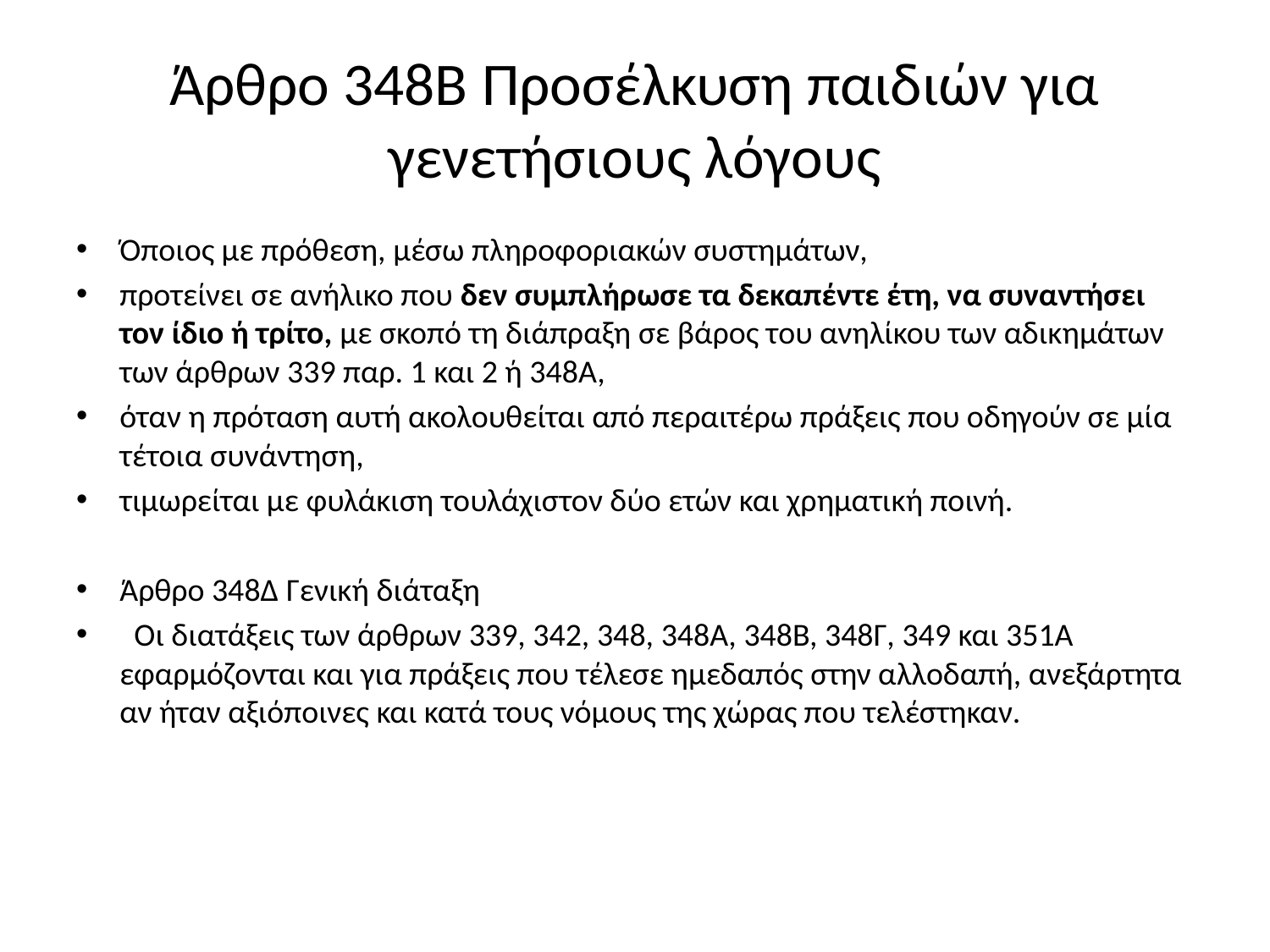

# Άρθρο 348Β Προσέλκυση παιδιών για γενετήσιους λόγους
Όποιος με πρόθεση, μέσω πληροφοριακών συστημάτων,
προτείνει σε ανήλικο που δεν συμπλήρωσε τα δεκαπέντε έτη, να συναντήσει τον ίδιο ή τρίτο, με σκοπό τη διάπραξη σε βάρος του ανηλίκου των αδικημάτων των άρθρων 339 παρ. 1 και 2 ή 348Α,
όταν η πρόταση αυτή ακολουθείται από περαιτέρω πράξεις που οδηγούν σε μία τέτοια συνάντηση,
τιμωρείται με φυλάκιση τουλάχιστον δύο ετών και χρηματική ποινή.

Άρθρο 348Δ Γενική διάταξη
  Οι διατάξεις των άρθρων 339, 342, 348, 348Α, 348Β, 348Γ, 349 και 351Α εφαρμόζονται και για πράξεις που τέλεσε ημεδαπός στην αλλοδαπή, ανεξάρτητα αν ήταν αξιόποινες και κατά τους νόμους της χώρας που τελέστηκαν.